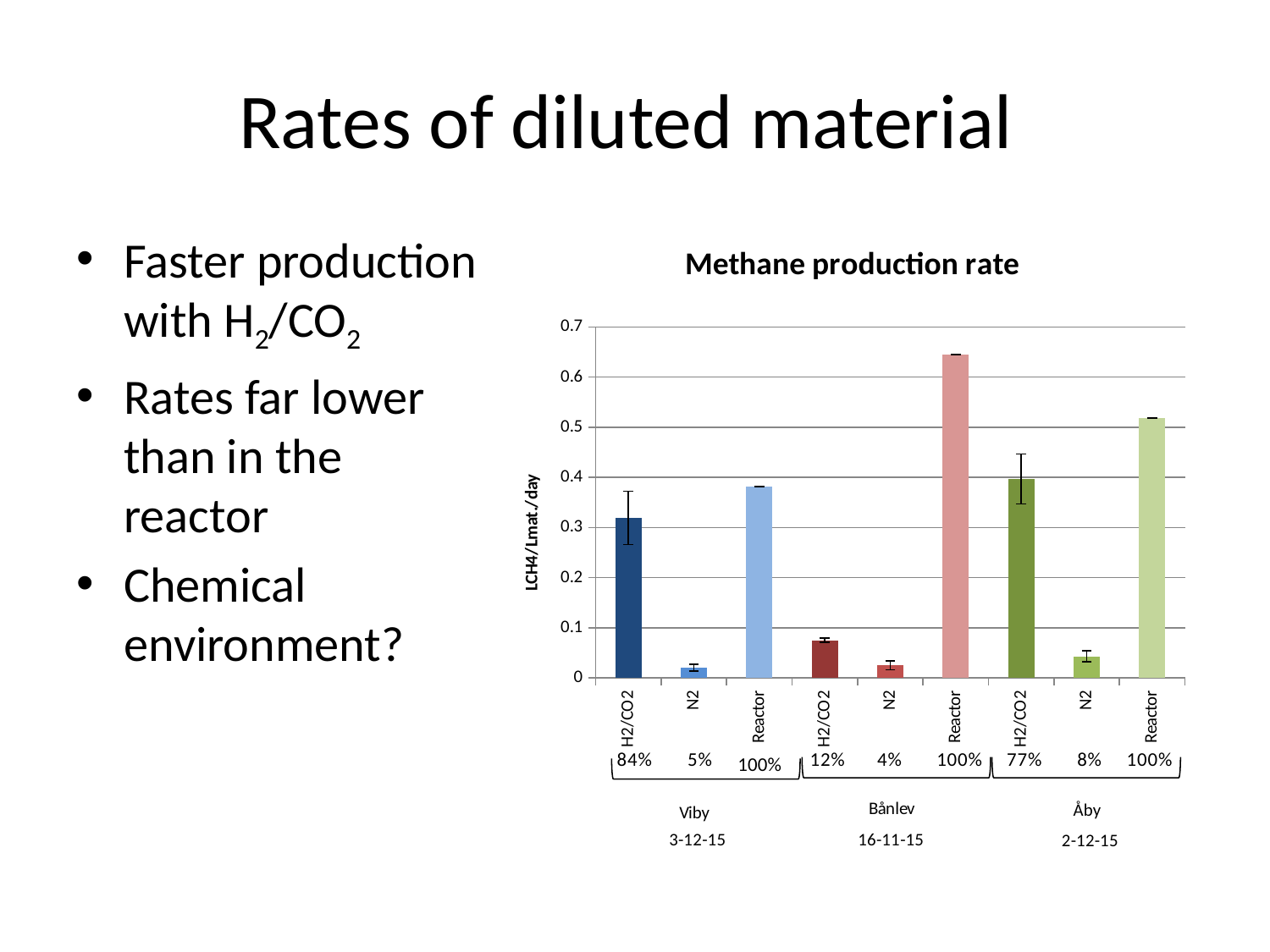

# Rates of diluted material
Faster production with H2/CO2
Rates far lower than in the reactor
Chemical environment?

### Chart: Methane production rate

| Category |  |
|---|---|
| H2/CO2 | 0.31918828622282974 |
| N2 | 0.020541004602793088 |
| Reactor | 0.3812 |
| H2/CO2 | 0.07510427297646417 |
| N2 | 0.025038472594256365 |
| Reactor | 0.645 |
| H2/CO2 | 0.3968230330960519 |
| N2 | 0.043090904010596426 |
| Reactor | 0.5184 |
100%